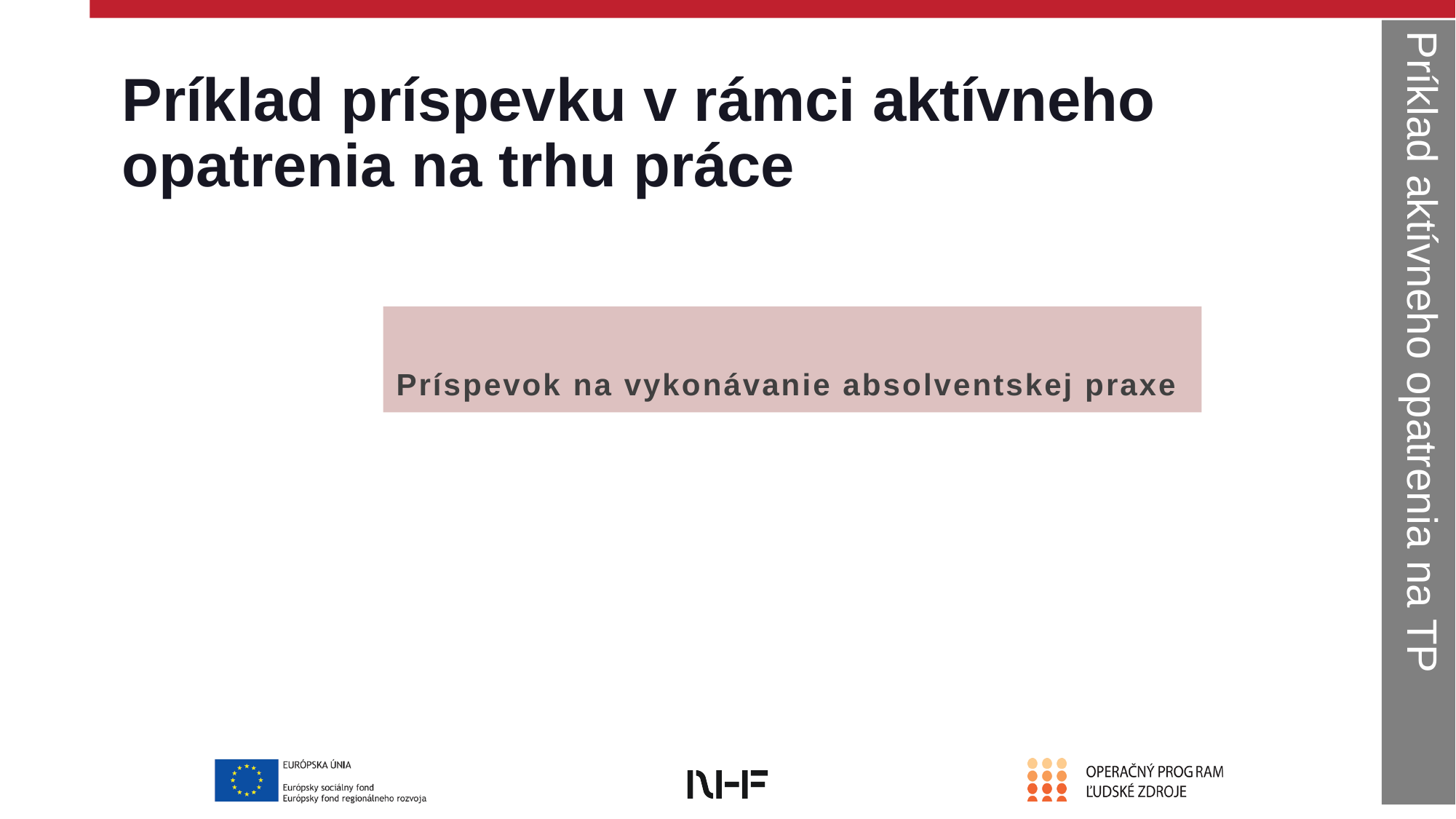

# Príklad príspevku v rámci aktívneho opatrenia na trhu práce
Príklad aktívneho opatrenia na TP
Príspevok na vykonávanie absolventskej praxe